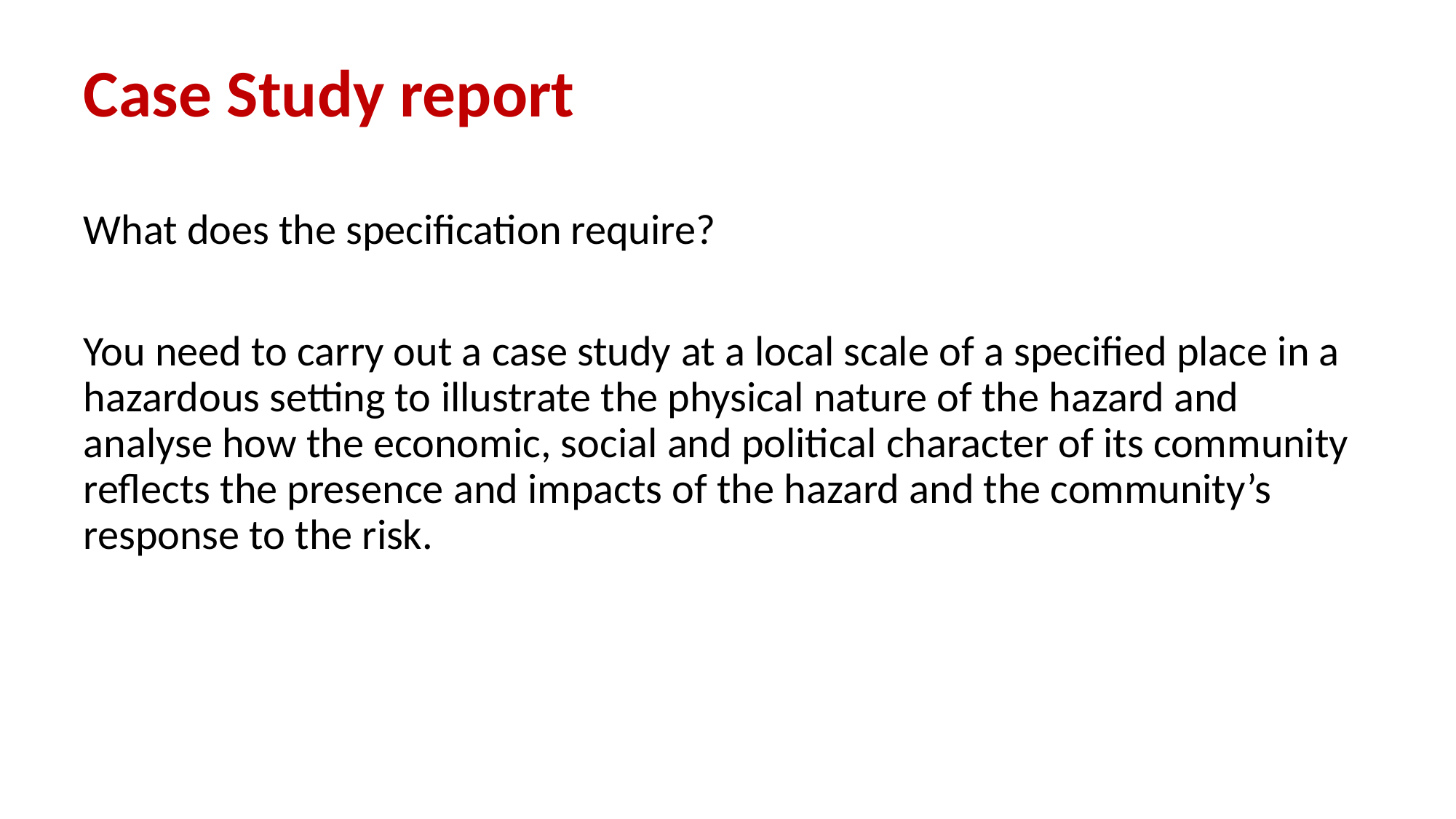

# Case Study report
What does the specification require?

You need to carry out a case study at a local scale of a specified place in a hazardous setting to illustrate the physical nature of the hazard and analyse how the economic, social and political character of its community reflects the presence and impacts of the hazard and the community’s response to the risk.